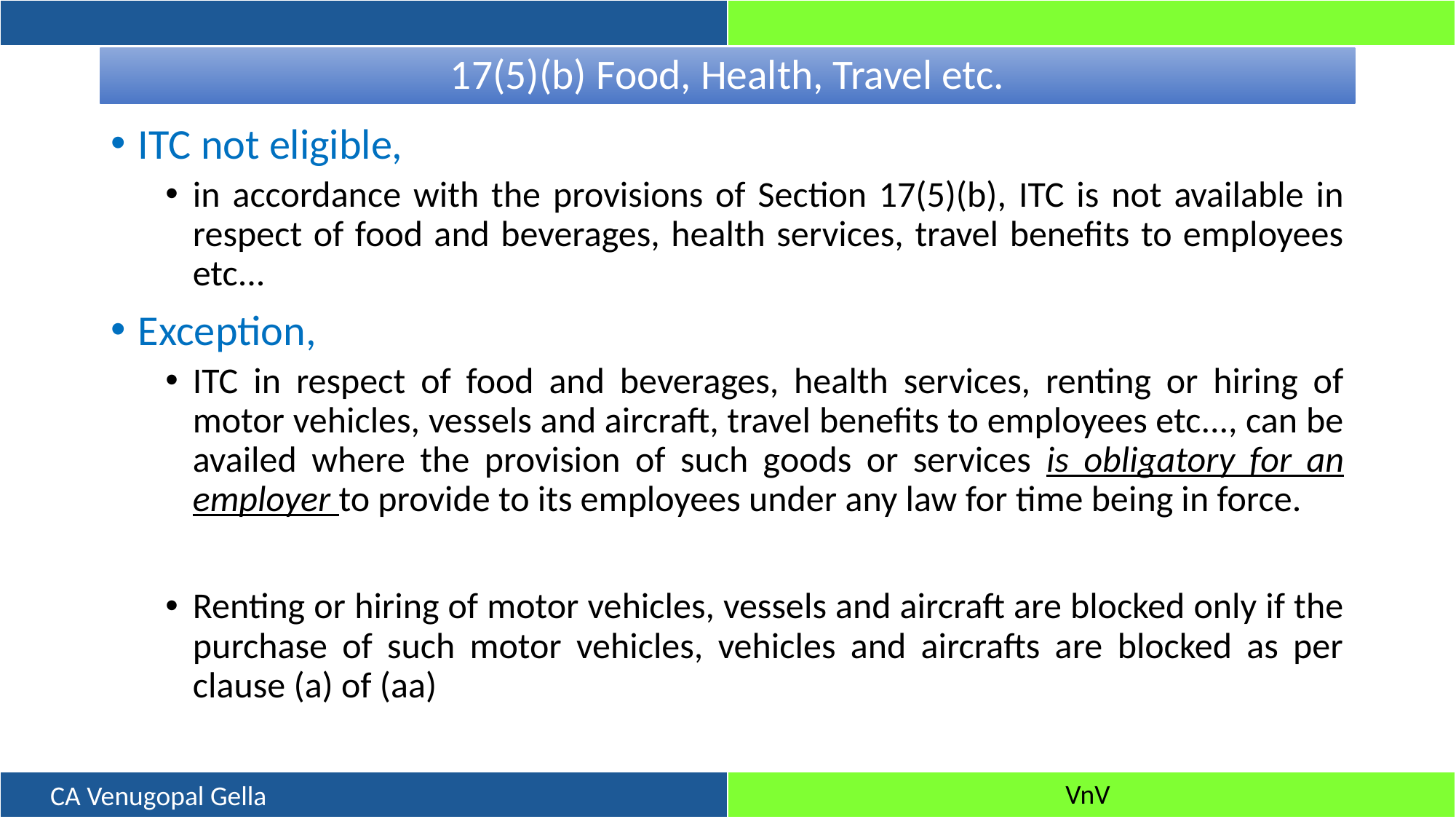

# 17(5)(b) Food, Health, Travel etc.
ITC not eligible,
in accordance with the provisions of Section 17(5)(b), ITC is not available in respect of food and beverages, health services, travel benefits to employees etc...
Exception,
ITC in respect of food and beverages, health services, renting or hiring of motor vehicles, vessels and aircraft, travel benefits to employees etc..., can be availed where the provision of such goods or services is obligatory for an employer to provide to its employees under any law for time being in force.

Renting or hiring of motor vehicles, vessels and aircraft are blocked only if the purchase of such motor vehicles, vehicles and aircrafts are blocked as per clause (a) of (aa)